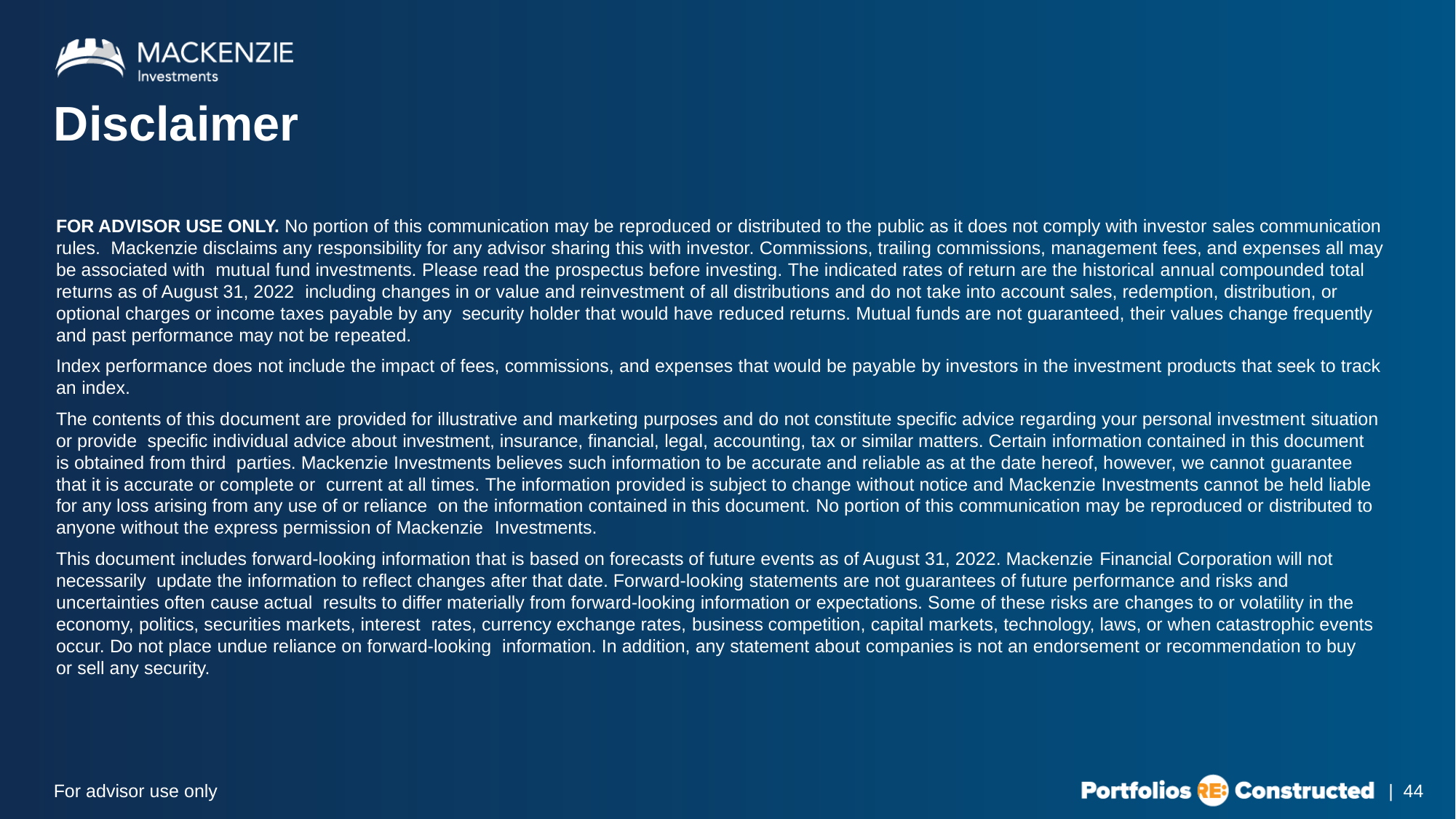

# Disclaimer
FOR ADVISOR USE ONLY. No portion of this communication may be reproduced or distributed to the public as it does not comply with investor sales communication rules.  Mackenzie disclaims any responsibility for any advisor sharing this with investor. Commissions, trailing commissions, management fees, and expenses all may be associated with  mutual fund investments. Please read the prospectus before investing. The indicated rates of return are the historical annual compounded total returns as of August 31, 2022  including changes in or value and reinvestment of all distributions and do not take into account sales, redemption, distribution, or optional charges or income taxes payable by any  security holder that would have reduced returns. Mutual funds are not guaranteed, their values change frequently and past performance may not be repeated.
Index performance does not include the impact of fees, commissions, and expenses that would be payable by investors in the investment products that seek to track an index.
The contents of this document are provided for illustrative and marketing purposes and do not constitute specific advice regarding your personal investment situation or provide  specific individual advice about investment, insurance, financial, legal, accounting, tax or similar matters. Certain information contained in this document is obtained from third  parties. Mackenzie Investments believes such information to be accurate and reliable as at the date hereof, however, we cannot guarantee that it is accurate or complete or  current at all times. The information provided is subject to change without notice and Mackenzie Investments cannot be held liable for any loss arising from any use of or reliance  on the information contained in this document. No portion of this communication may be reproduced or distributed to anyone without the express permission of Mackenzie  Investments.
This document includes forward-looking information that is based on forecasts of future events as of August 31, 2022. Mackenzie Financial Corporation will not necessarily  update the information to reflect changes after that date. Forward-looking statements are not guarantees of future performance and risks and uncertainties often cause actual  results to differ materially from forward-looking information or expectations. Some of these risks are changes to or volatility in the economy, politics, securities markets, interest  rates, currency exchange rates, business competition, capital markets, technology, laws, or when catastrophic events occur. Do not place undue reliance on forward-looking  information. In addition, any statement about companies is not an endorsement or recommendation to buy or sell any security.